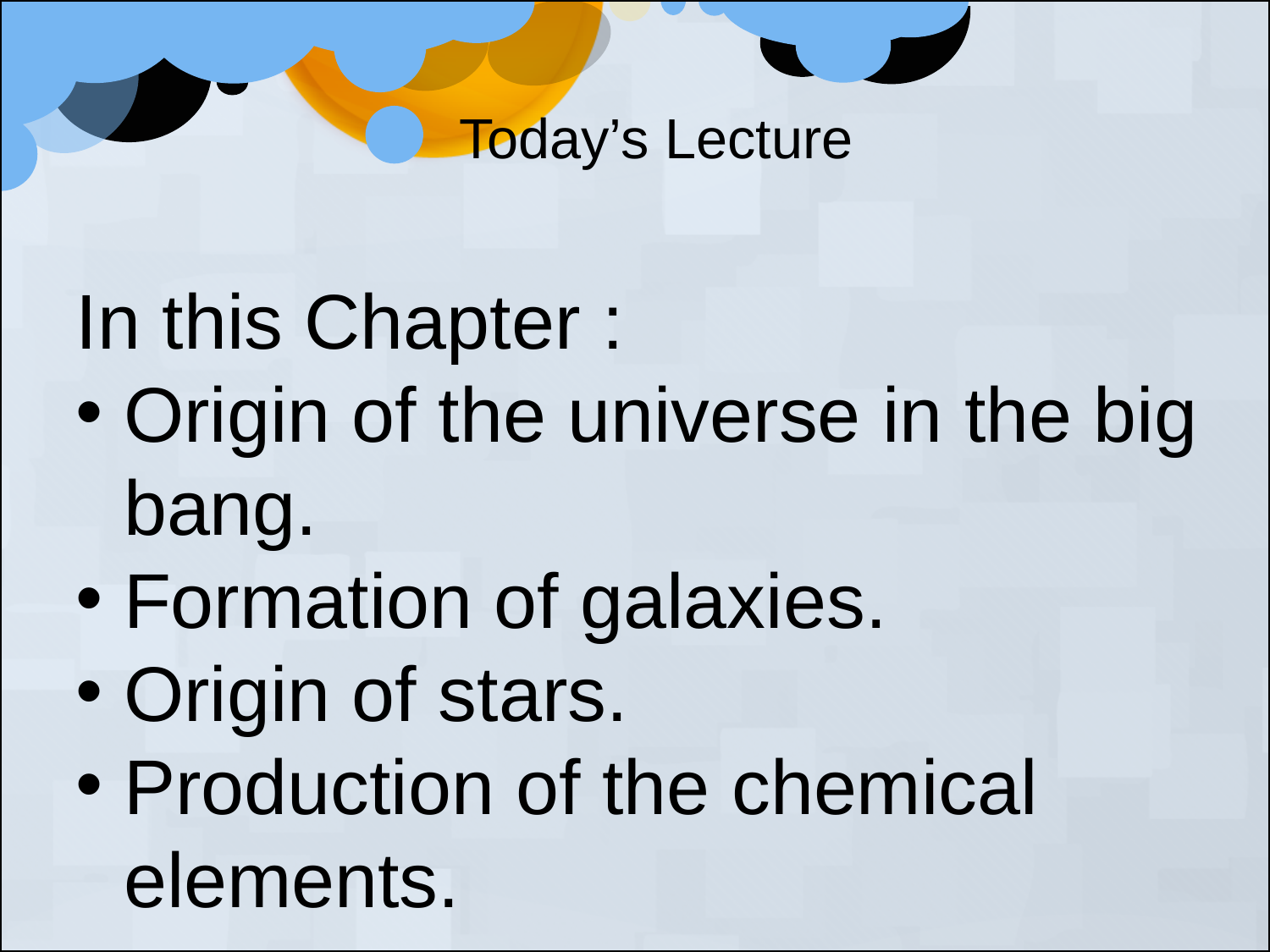

Today’s Lecture

In this Chapter :
Origin of the universe in the big bang.
Formation of galaxies.
Origin of stars.
Production of the chemical elements.